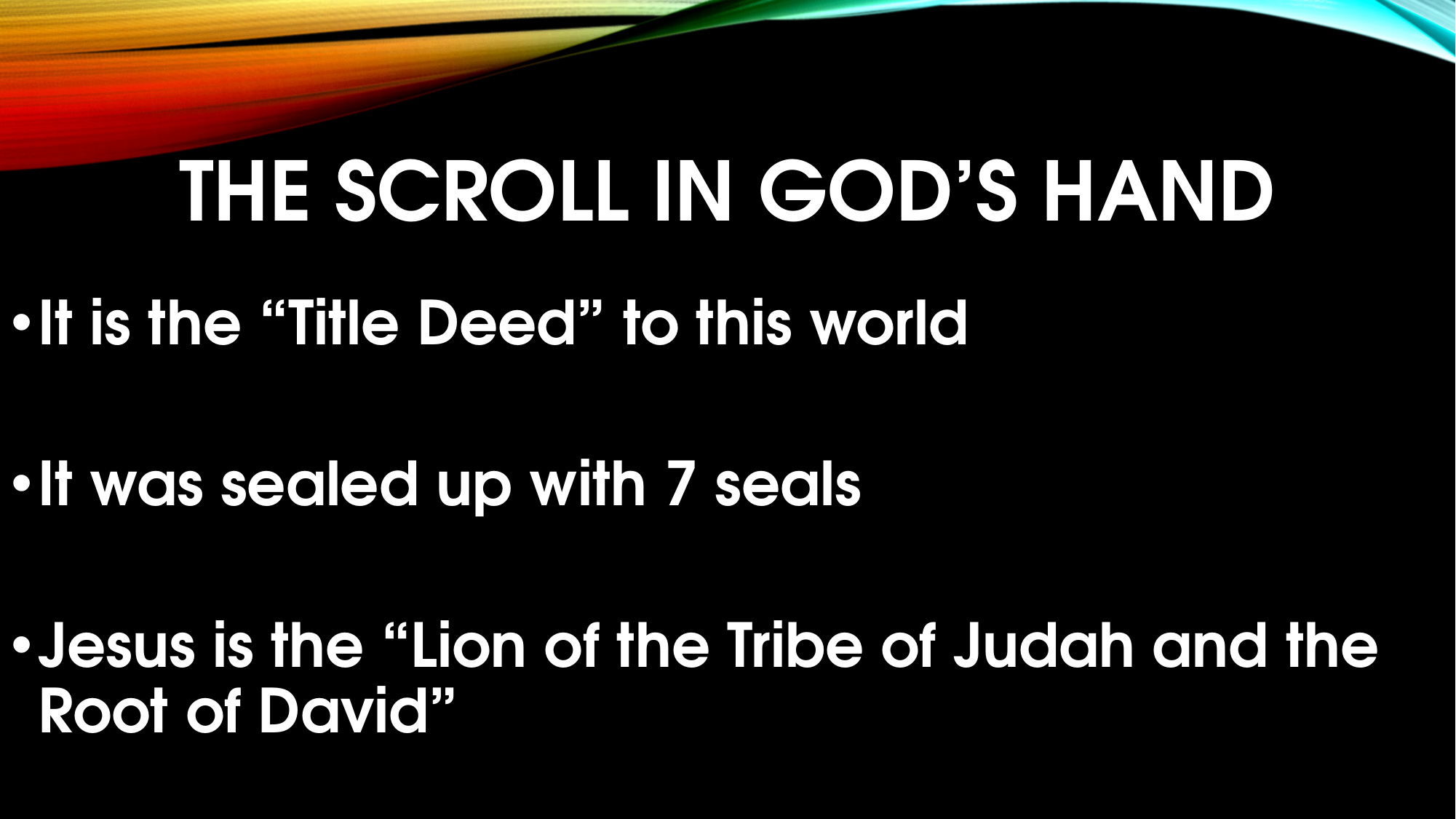

# The scroll in God’s Hand
It is the “Title Deed” to this world

It was sealed up with 7 seals

Jesus is the “Lion of the Tribe of Judah and the Root of David”